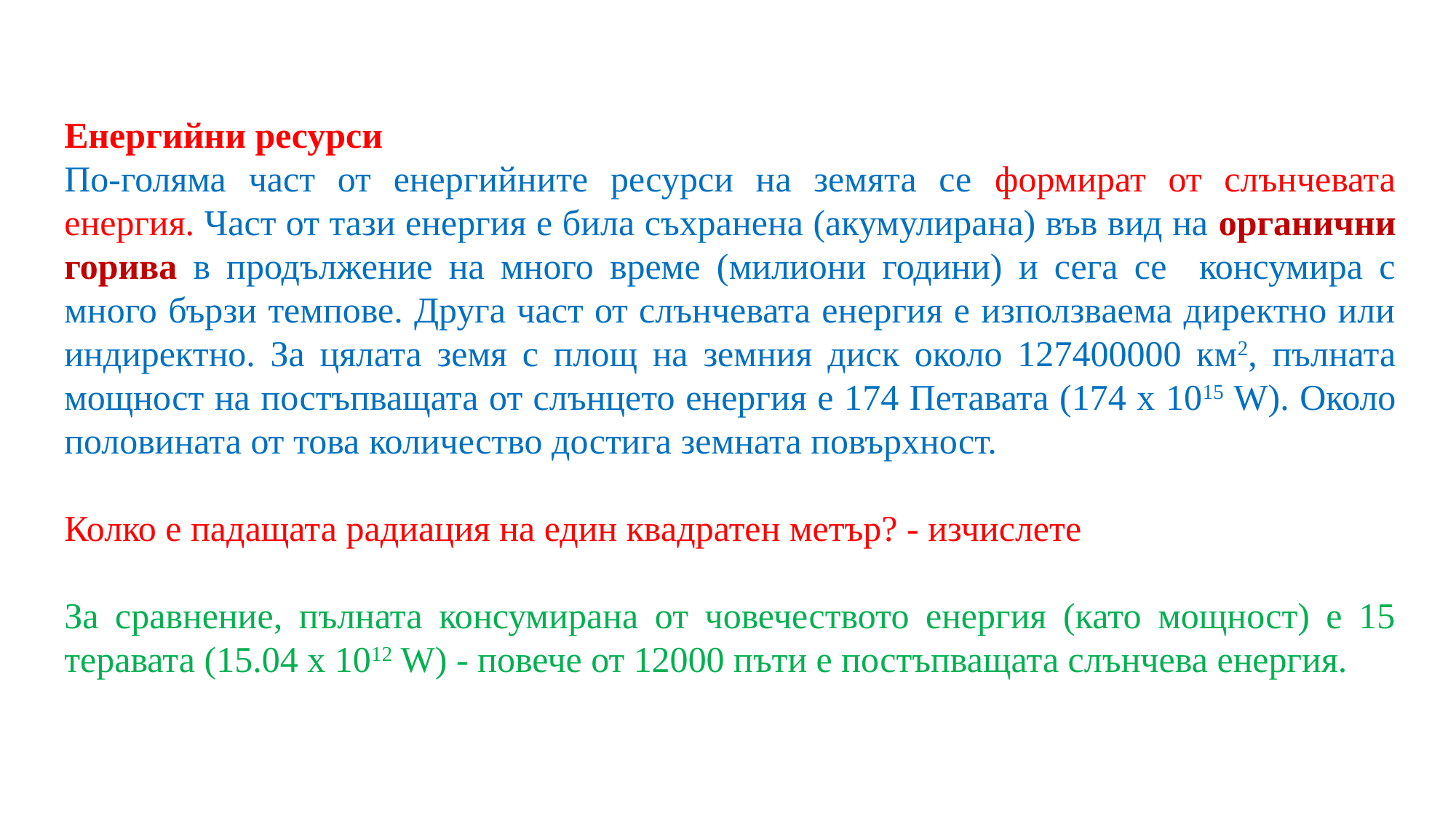

Енергийни ресурси
По-голяма част от енергийните ресурси на земята се формират от слънчевата енергия. Част от тази енергия е била съхранена (акумулирана) във вид на органични горива в продължение на много време (милиони години) и сега се  консумира с много бързи темпове. Друга част от слънчевата енергия е използваема директно или индиректно. За цялата земя с площ на земния диск около 127400000 км2, пълната мощност на постъпващата от слънцето енергия е 174 Петавата (174 x 1015 W). Около половината от това количество достига земната повърхност.

Колко е падащата радиация на един квадратен метър? - изчислете

За сравнение, пълната консумирана от човечеството енергия (като мощност) е 15 теравата (15.04 x 1012 W) - повече от 12000 пъти е постъпващата слънчева енергия.